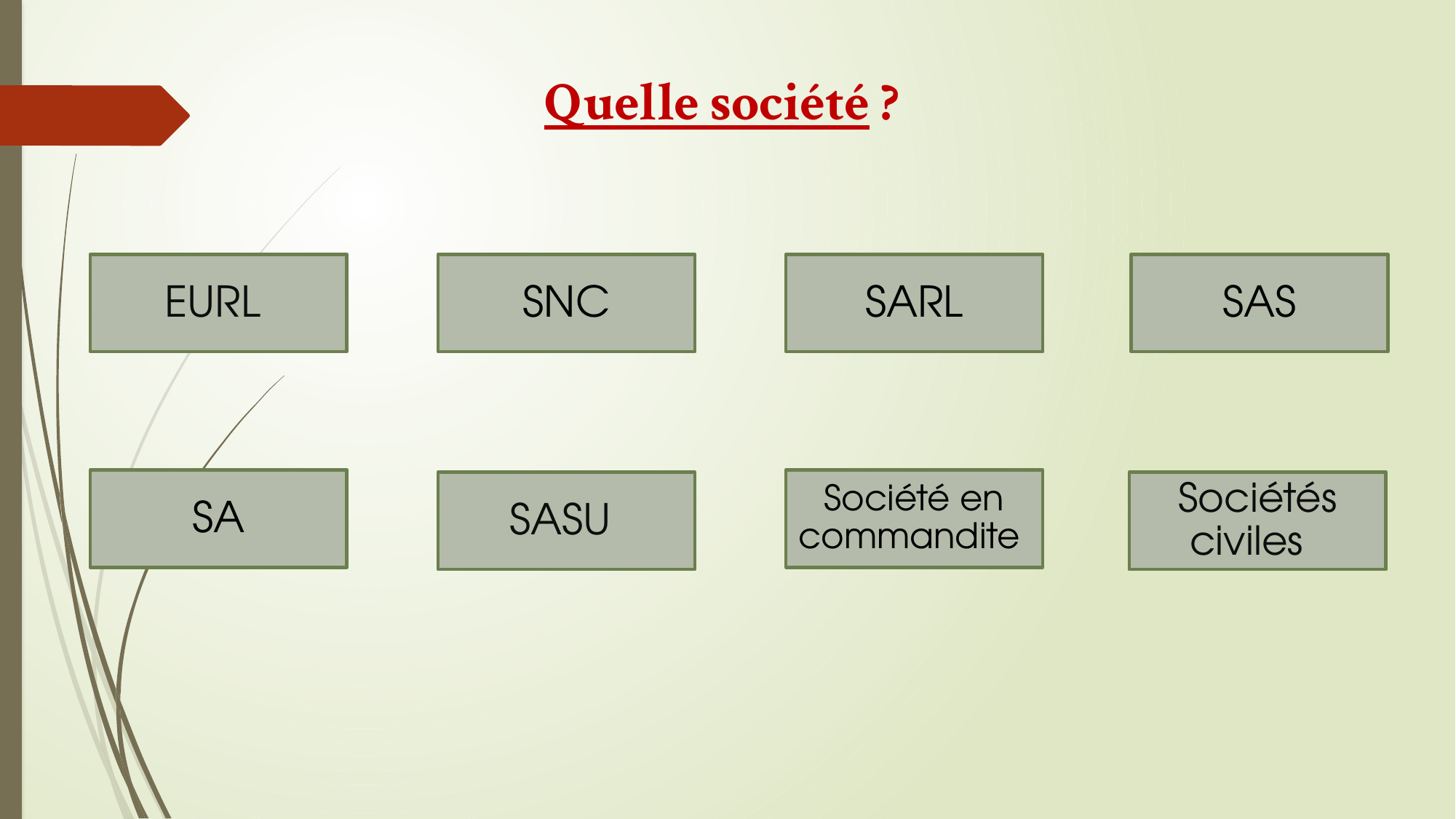

# Quelle société ?
EURL
SNC
SARL
SAS
SA
Société en commandite
SASU
Sociétés civiles